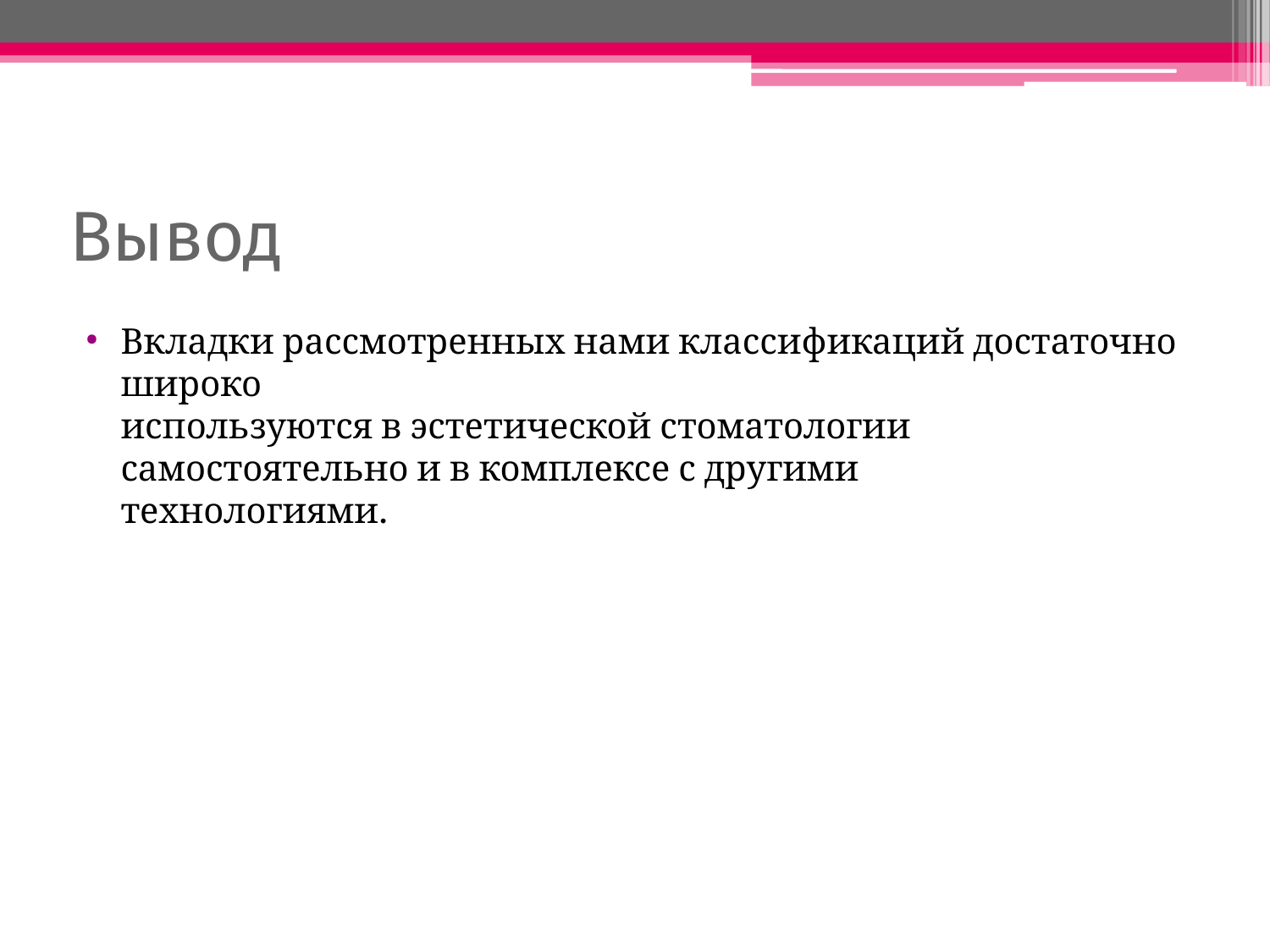

# Вывод
Вкладки рассмотренных нами классификаций достаточно широко
используются в эстетической стоматологии
самостоятельно и в комплексе с другими
технологиями.